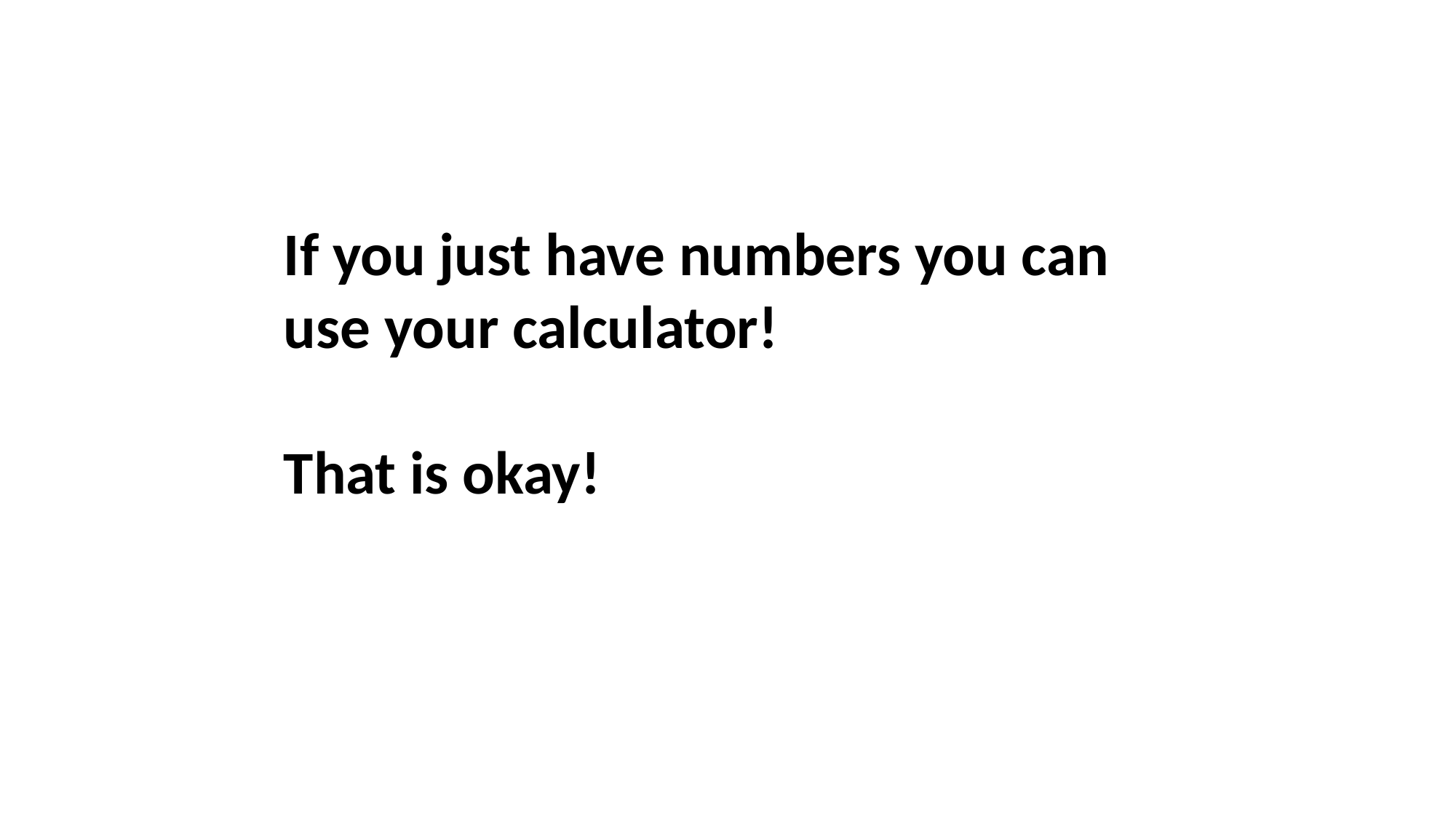

If you just have numbers you can use your calculator!

That is okay!